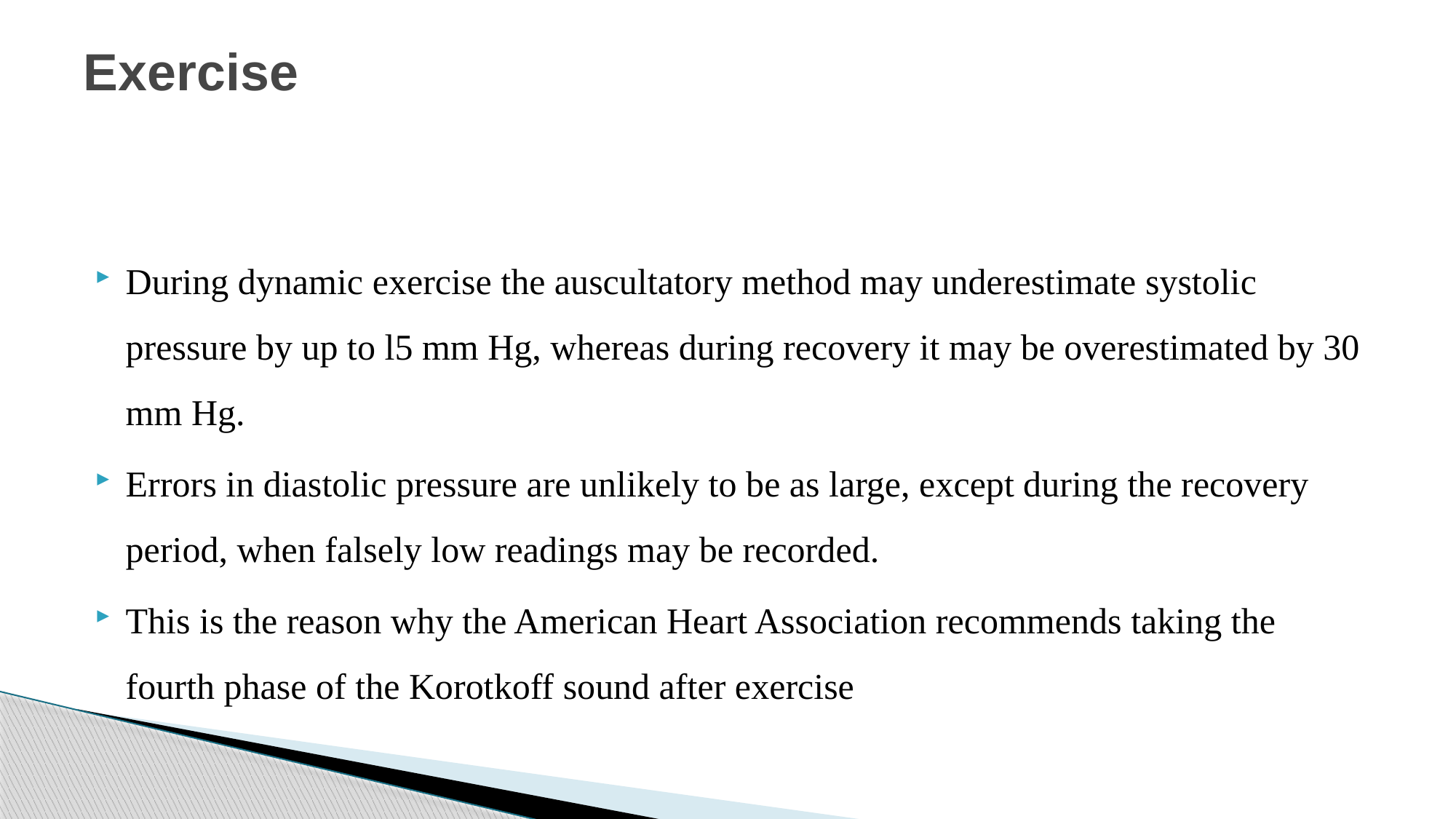

# Exercise

During dynamic exercise the auscultatory method may underestimate systolic pressure by up to l5 mm Hg, whereas during recovery it may be overestimated by 30 mm Hg.
Errors in diastolic pressure are unlikely to be as large, except during the recovery period, when falsely low readings may be recorded.
This is the reason why the American Heart Association recommends taking the fourth phase of the Korotkoff sound after exercise